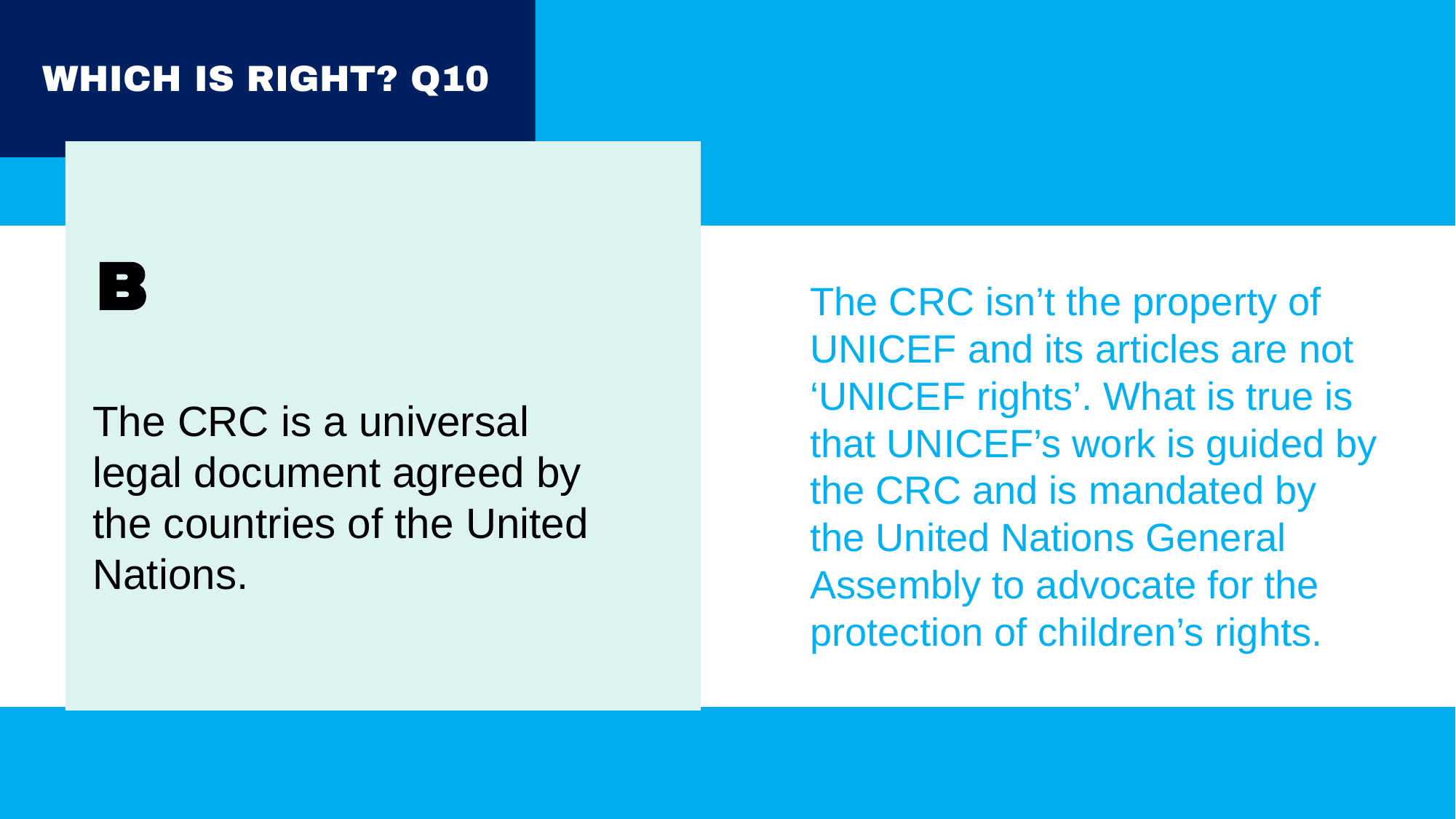

WHICH IS RIGHT? Q10

B
The CRC isn’t the property of UNICEF and its articles are not ‘UNICEF rights’. What is true is that UNICEF’s work is guided by the CRC and is mandated by the United Nations General Assembly to advocate for the protection of children’s rights.

The CRC is a universal legal document agreed by the countries of the United Nations.